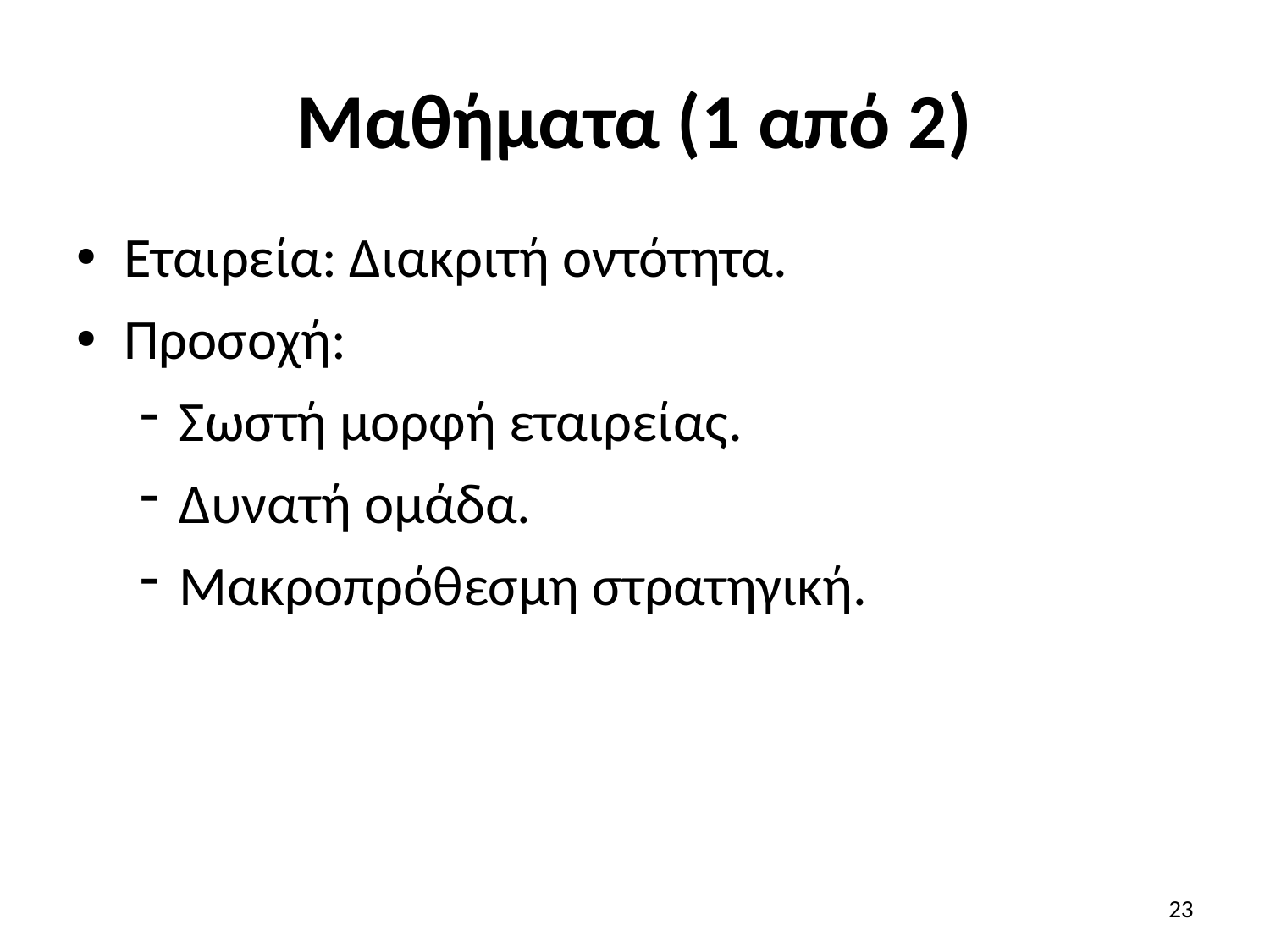

# Μαθήματα (1 από 2)
Εταιρεία: Διακριτή οντότητα.
Προσοχή:
Σωστή μορφή εταιρείας.
Δυνατή ομάδα.
Μακροπρόθεσμη στρατηγική.
23